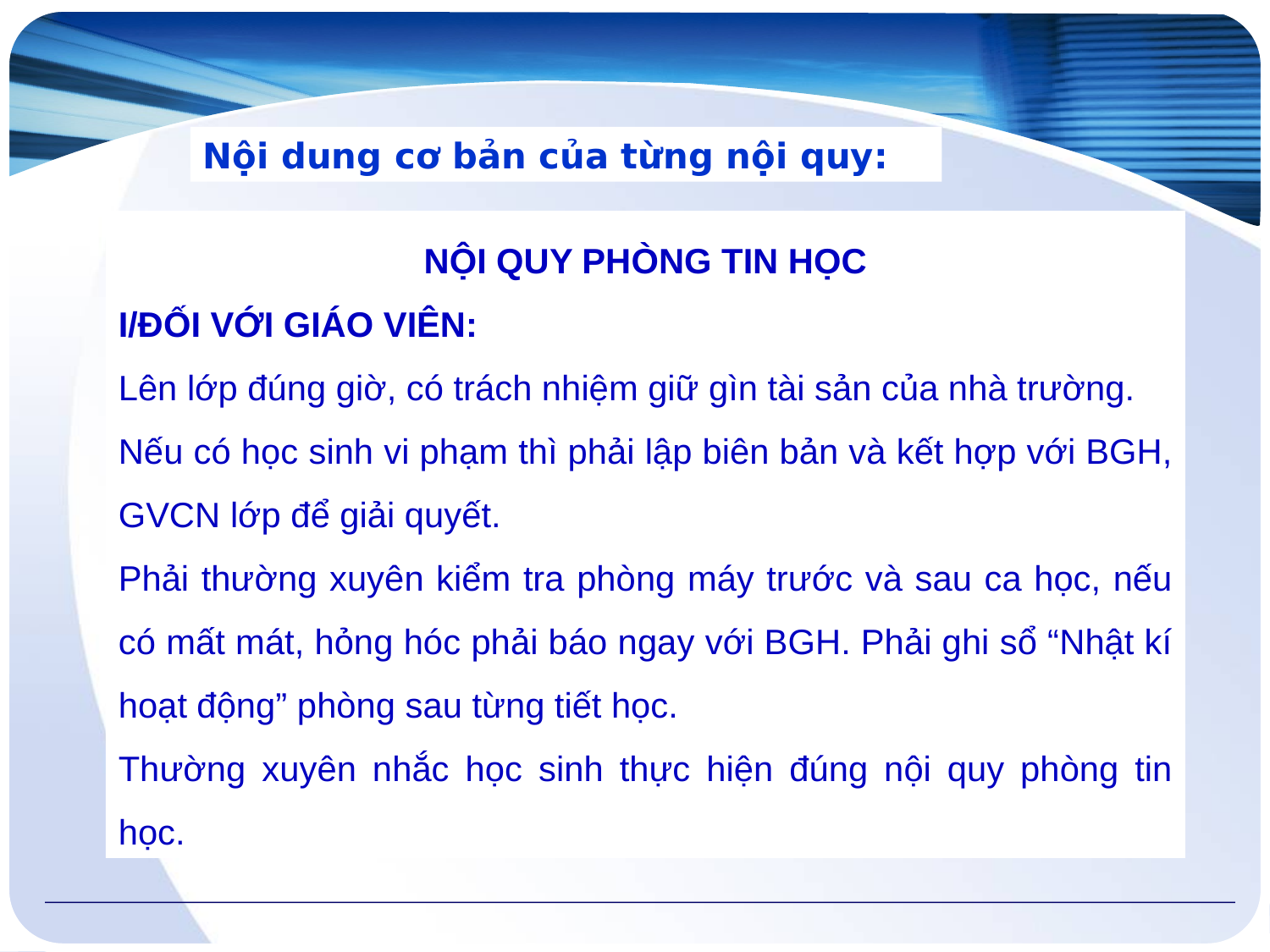

Nội dung cơ bản của từng nội quy:
NỘI QUY PHÒNG TIN HỌC
I/ĐỐI VỚI GIÁO VIÊN:
Lên lớp đúng giờ, có trách nhiệm giữ gìn tài sản của nhà trường.
Nếu có học sinh vi phạm thì phải lập biên bản và kết hợp với BGH, GVCN lớp để giải quyết.
Phải thường xuyên kiểm tra phòng máy trước và sau ca học, nếu có mất mát, hỏng hóc phải báo ngay với BGH. Phải ghi sổ “Nhật kí hoạt động” phòng sau từng tiết học.
Thường xuyên nhắc học sinh thực hiện đúng nội quy phòng tin học.